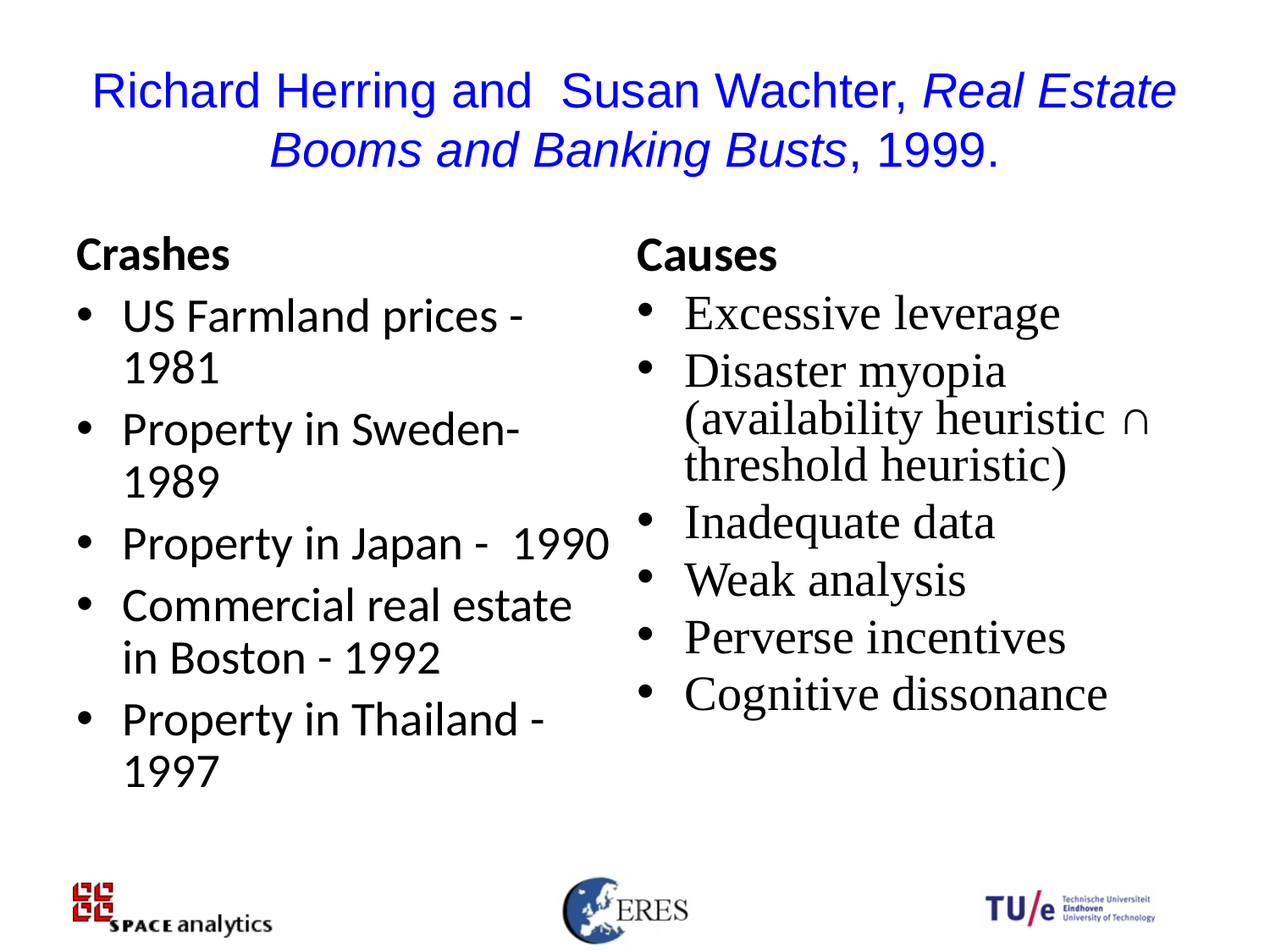

# Richard Herring and  Susan Wachter, Real Estate Booms and Banking Busts, 1999.
Crashes
US Farmland prices - 1981
Property in Sweden-  1989
Property in Japan -  1990
Commercial real estate in Boston - 1992
Property in Thailand - 1997

Causes
Excessive leverage
Disaster myopia (availability heuristic ∩ threshold heuristic)
Inadequate data
Weak analysis
Perverse incentives
Cognitive dissonance